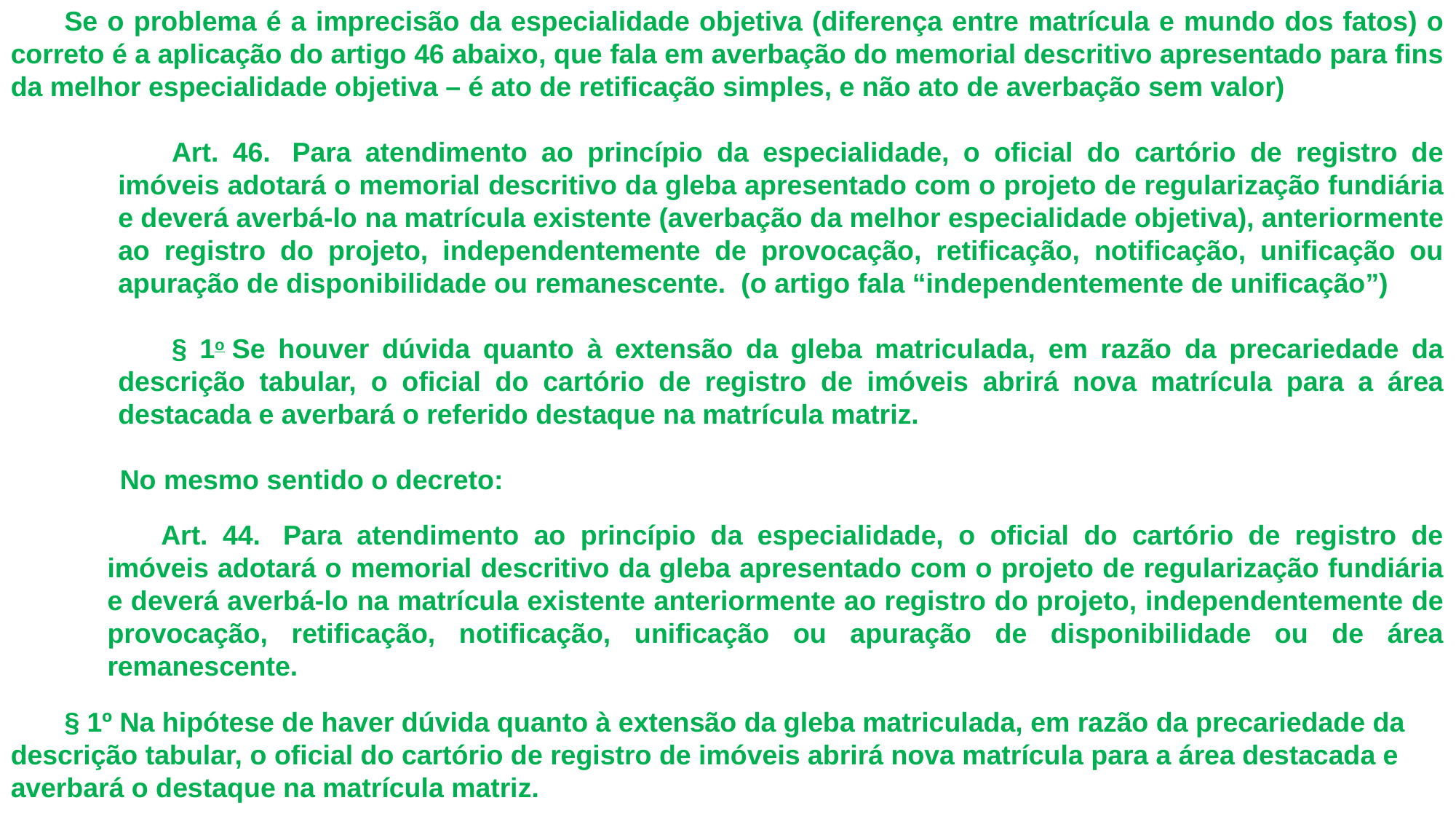

Se o problema é a imprecisão da especialidade objetiva (diferença entre matrícula e mundo dos fatos) o correto é a aplicação do artigo 46 abaixo, que fala em averbação do memorial descritivo apresentado para fins da melhor especialidade objetiva – é ato de retificação simples, e não ato de averbação sem valor)

Art. 46.  Para atendimento ao princípio da especialidade, o oficial do cartório de registro de imóveis adotará o memorial descritivo da gleba apresentado com o projeto de regularização fundiária e deverá averbá-lo na matrícula existente (averbação da melhor especialidade objetiva), anteriormente ao registro do projeto, independentemente de provocação, retificação, notificação, unificação ou apuração de disponibilidade ou remanescente.  (o artigo fala “independentemente de unificação”)

§ 1o Se houver dúvida quanto à extensão da gleba matriculada, em razão da precariedade da descrição tabular, o oficial do cartório de registro de imóveis abrirá nova matrícula para a área destacada e averbará o referido destaque na matrícula matriz.

	No mesmo sentido o decreto:
Art. 44.  Para atendimento ao princípio da especialidade, o oficial do cartório de registro de imóveis adotará o memorial descritivo da gleba apresentado com o projeto de regularização fundiária e deverá averbá-lo na matrícula existente anteriormente ao registro do projeto, independentemente de provocação, retificação, notificação, unificação ou apuração de disponibilidade ou de área remanescente.
§ 1º Na hipótese de haver dúvida quanto à extensão da gleba matriculada, em razão da precariedade da descrição tabular, o oficial do cartório de registro de imóveis abrirá nova matrícula para a área destacada e averbará o destaque na matrícula matriz.